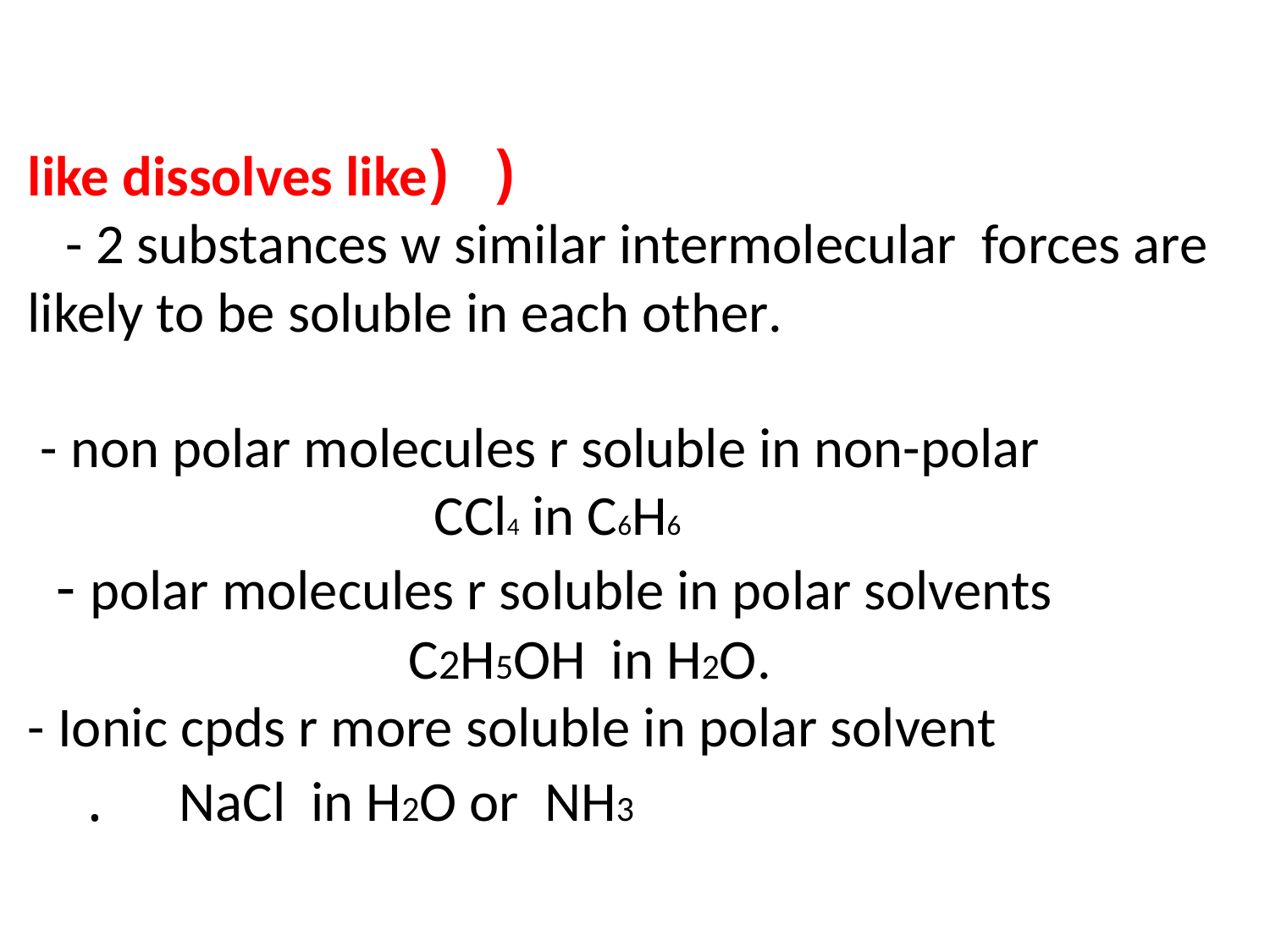

# (   (like dissolves like - 2 substances w similar intermolecular  forces are likely to be soluble in each other. - non polar molecules r soluble in non-polar CCl4 in C6H6 - polar molecules r soluble in polar solvents C2H5OH  in H2O. - Ionic cpds r more soluble in polar solvent NaCl  in H2O or  NH3.